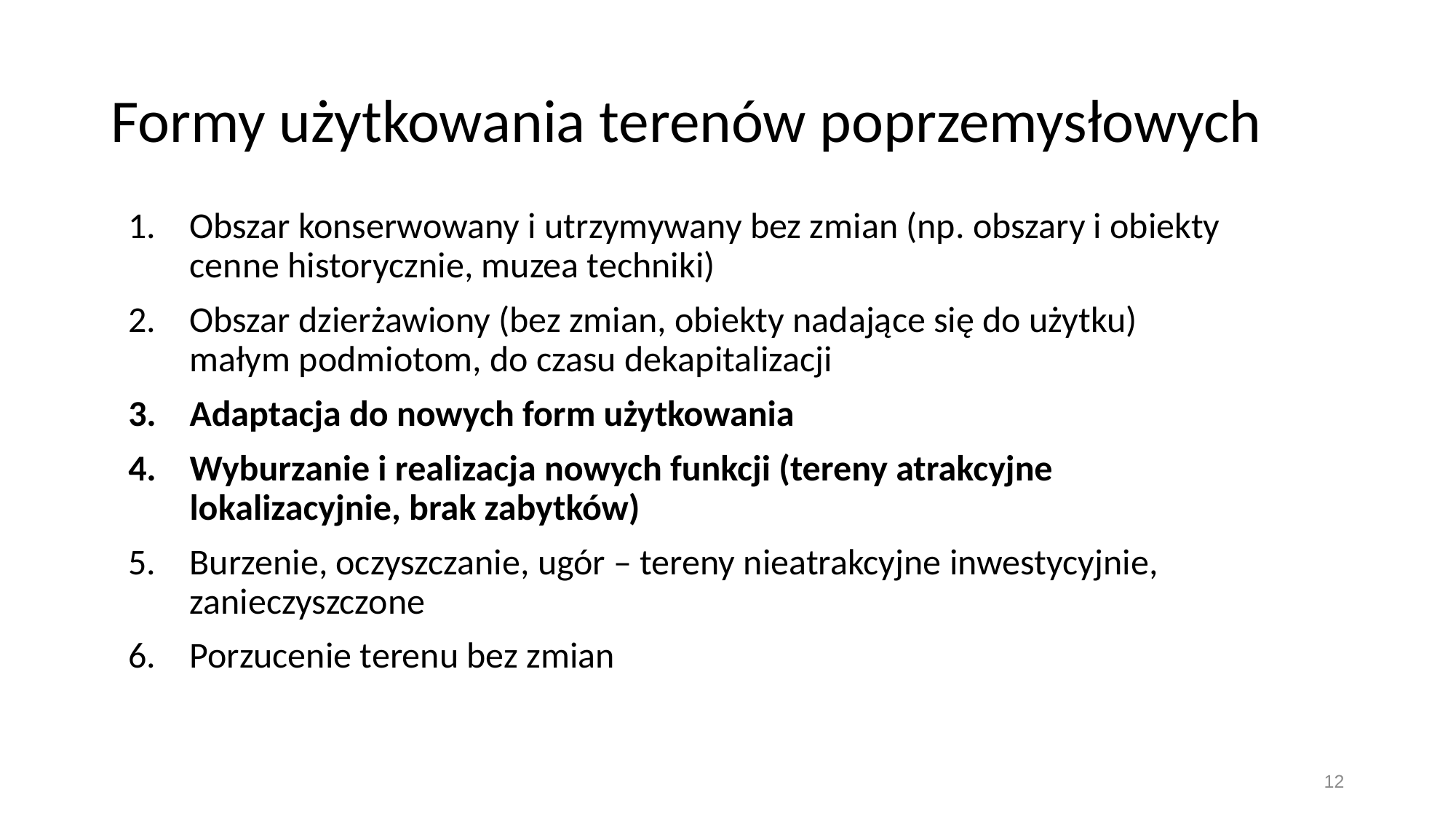

# Formy użytkowania terenów poprzemysłowych
Obszar konserwowany i utrzymywany bez zmian (np. obszary i obiekty cenne historycznie, muzea techniki)
Obszar dzierżawiony (bez zmian, obiekty nadające się do użytku) małym podmiotom, do czasu dekapitalizacji
Adaptacja do nowych form użytkowania
Wyburzanie i realizacja nowych funkcji (tereny atrakcyjne lokalizacyjnie, brak zabytków)
Burzenie, oczyszczanie, ugór – tereny nieatrakcyjne inwestycyjnie, zanieczyszczone
Porzucenie terenu bez zmian
12